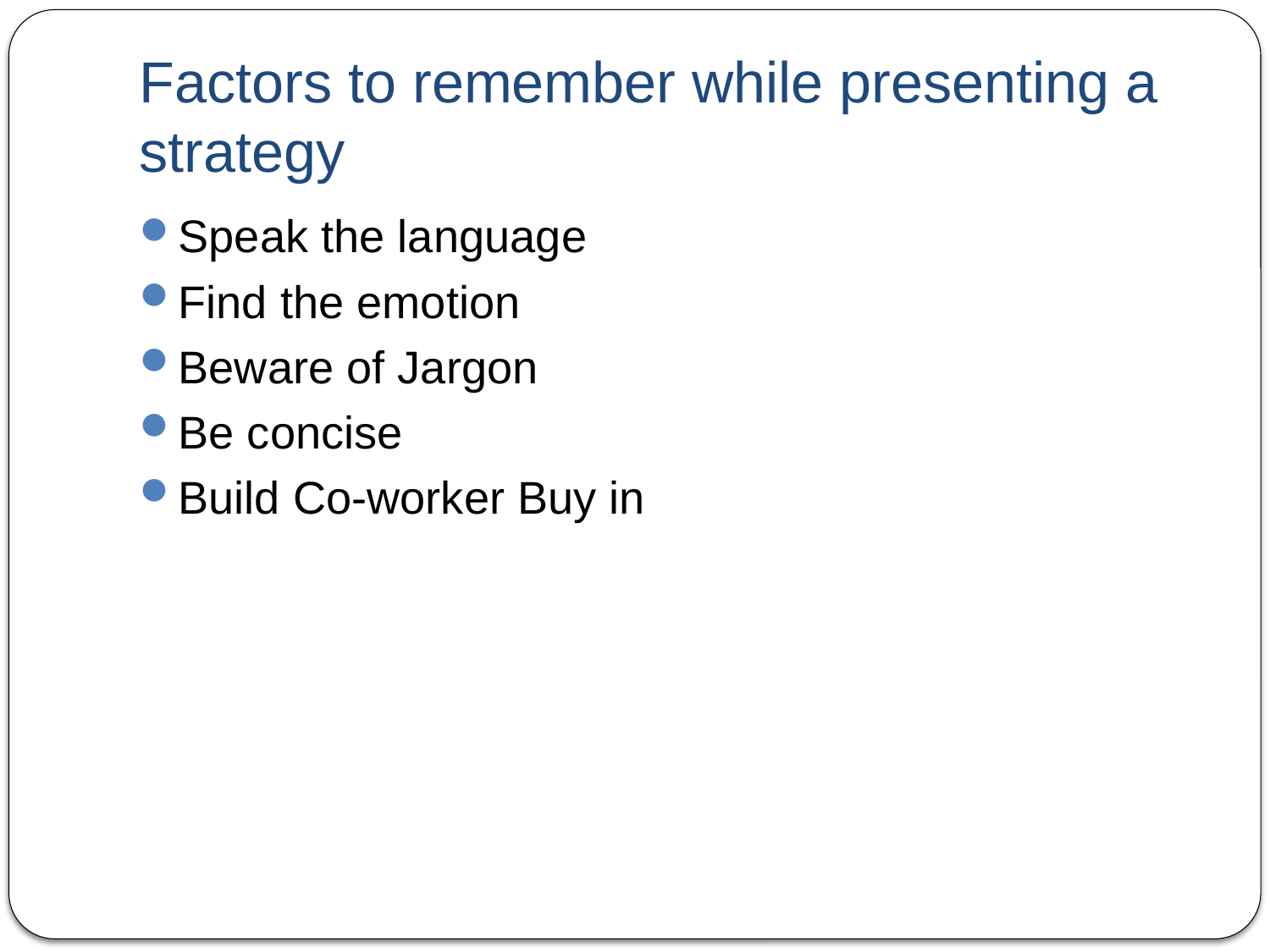

# Factors to remember while presenting a strategy
Speak the language
Find the emotion
Beware of Jargon
Be concise
Build Co-worker Buy in